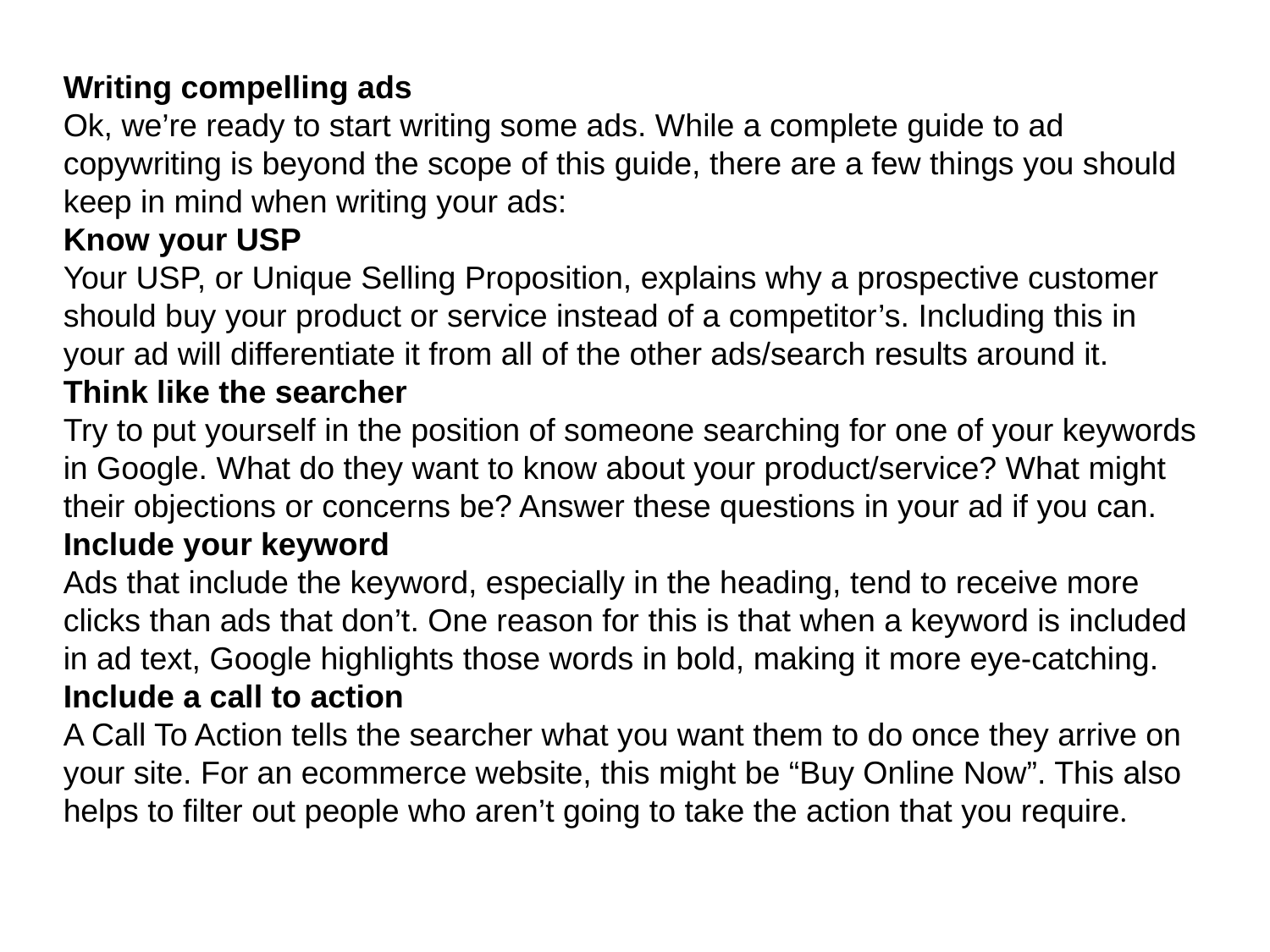

Writing compelling ads
Ok, we’re ready to start writing some ads. While a complete guide to ad copywriting is beyond the scope of this guide, there are a few things you should keep in mind when writing your ads:
Know your USP
Your USP, or Unique Selling Proposition, explains why a prospective customer should buy your product or service instead of a competitor’s. Including this in your ad will differentiate it from all of the other ads/search results around it.
Think like the searcher
Try to put yourself in the position of someone searching for one of your keywords in Google. What do they want to know about your product/service? What might their objections or concerns be? Answer these questions in your ad if you can.
Include your keyword
Ads that include the keyword, especially in the heading, tend to receive more clicks than ads that don’t. One reason for this is that when a keyword is included in ad text, Google highlights those words in bold, making it more eye-catching.
Include a call to action
A Call To Action tells the searcher what you want them to do once they arrive on your site. For an ecommerce website, this might be “Buy Online Now”. This also helps to filter out people who aren’t going to take the action that you require.